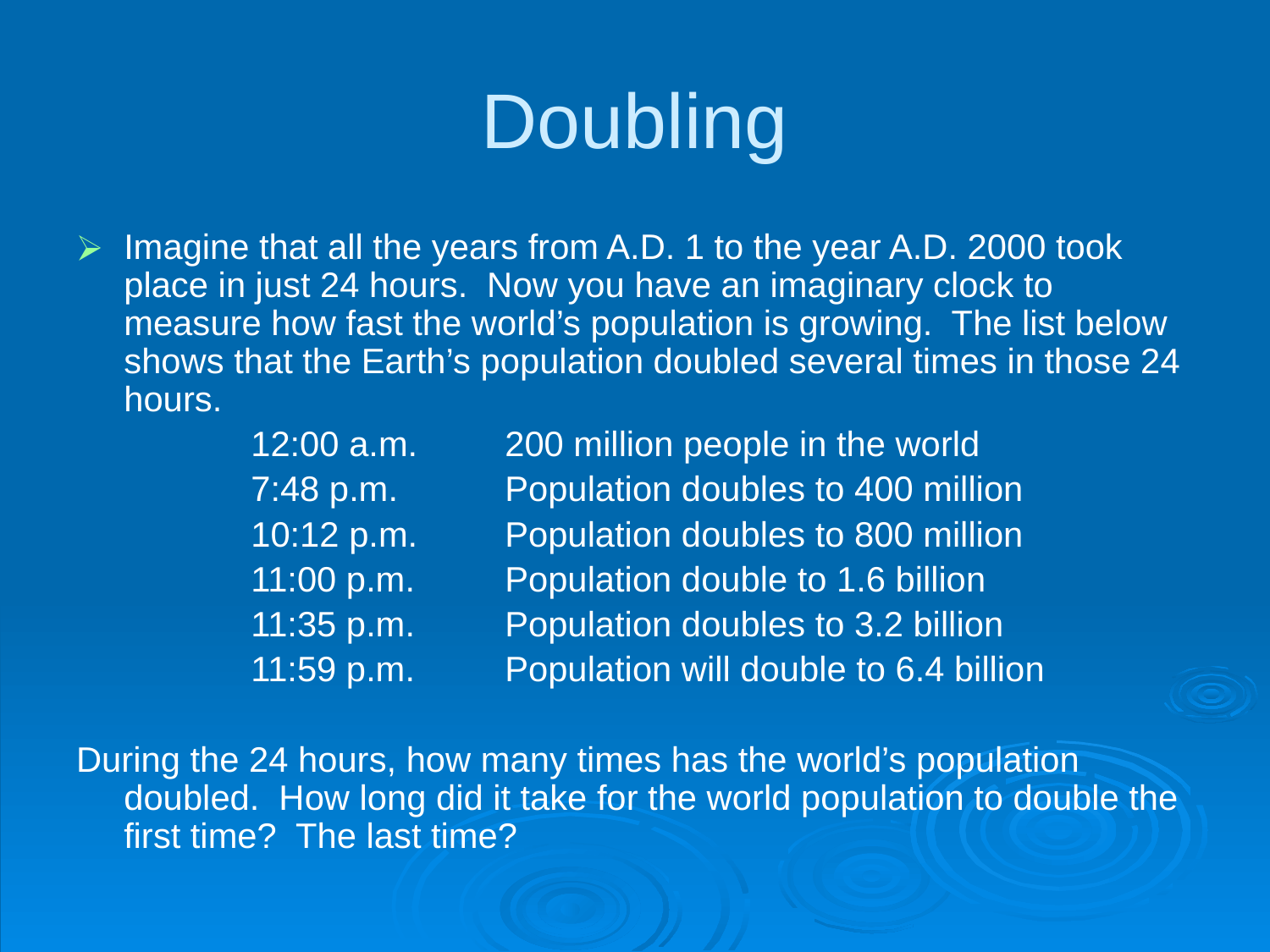

# Doubling
Imagine that all the years from A.D. 1 to the year A.D. 2000 took place in just 24 hours.  Now you have an imaginary clock to measure how fast the world’s population is growing.  The list below shows that the Earth’s population doubled several times in those 24 hours.
		12:00 a.m.	200 million people in the world
		7:48 p.m.	Population doubles to 400 million
		10:12 p.m.	Population doubles to 800 million
		11:00 p.m.	Population double to 1.6 billion
		11:35 p.m.	Population doubles to 3.2 billion
		11:59 p.m.	Population will double to 6.4 billion

During the 24 hours, how many times has the world’s population doubled.  How long did it take for the world population to double the first time?  The last time?